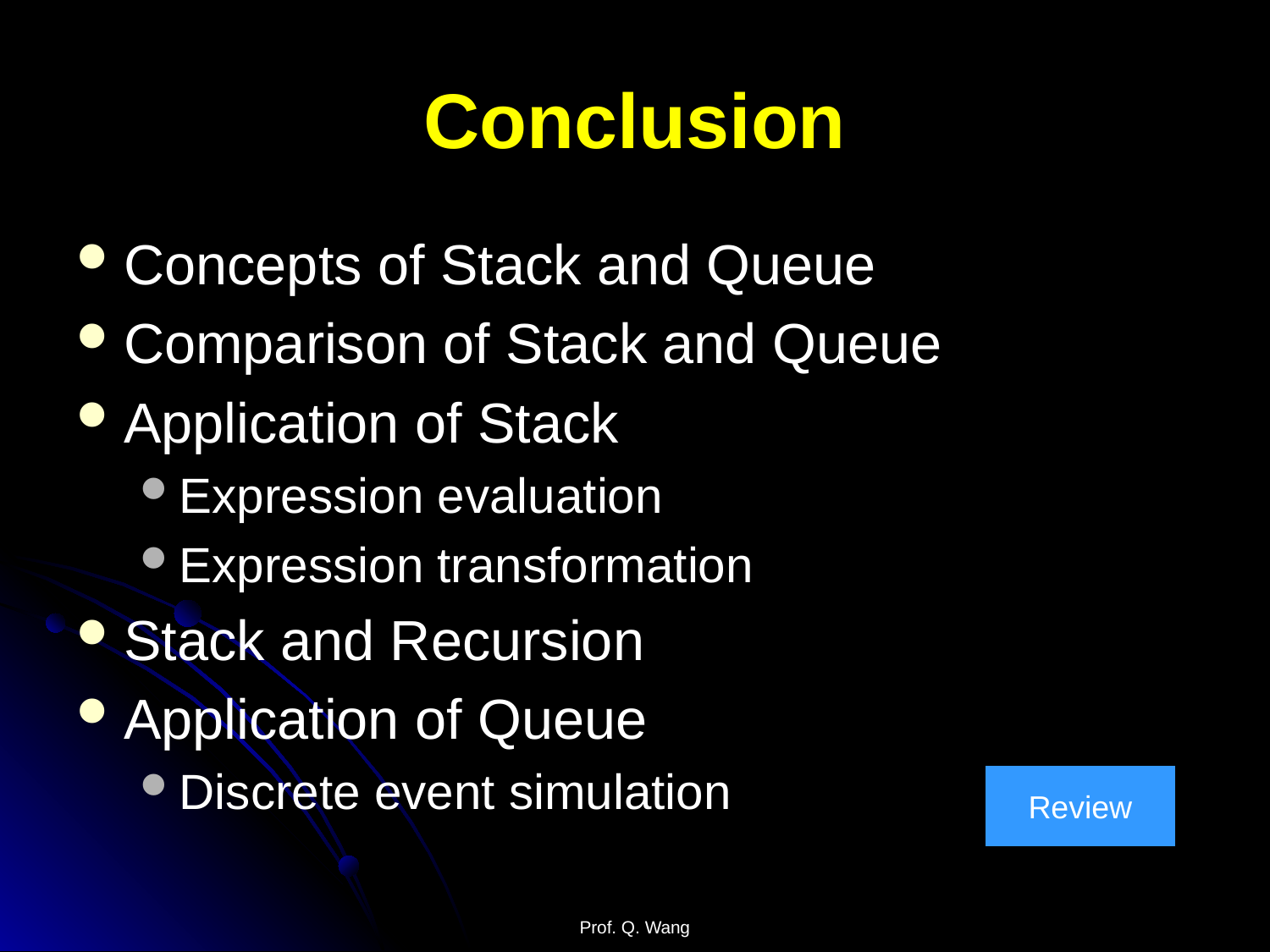

# Conclusion
Concepts of Stack and Queue
Comparison of Stack and Queue
Application of Stack
Expression evaluation
Expression transformation
Stack and Recursion
Application of Queue
Discrete event simulation
Review

Prof. Q. Wang